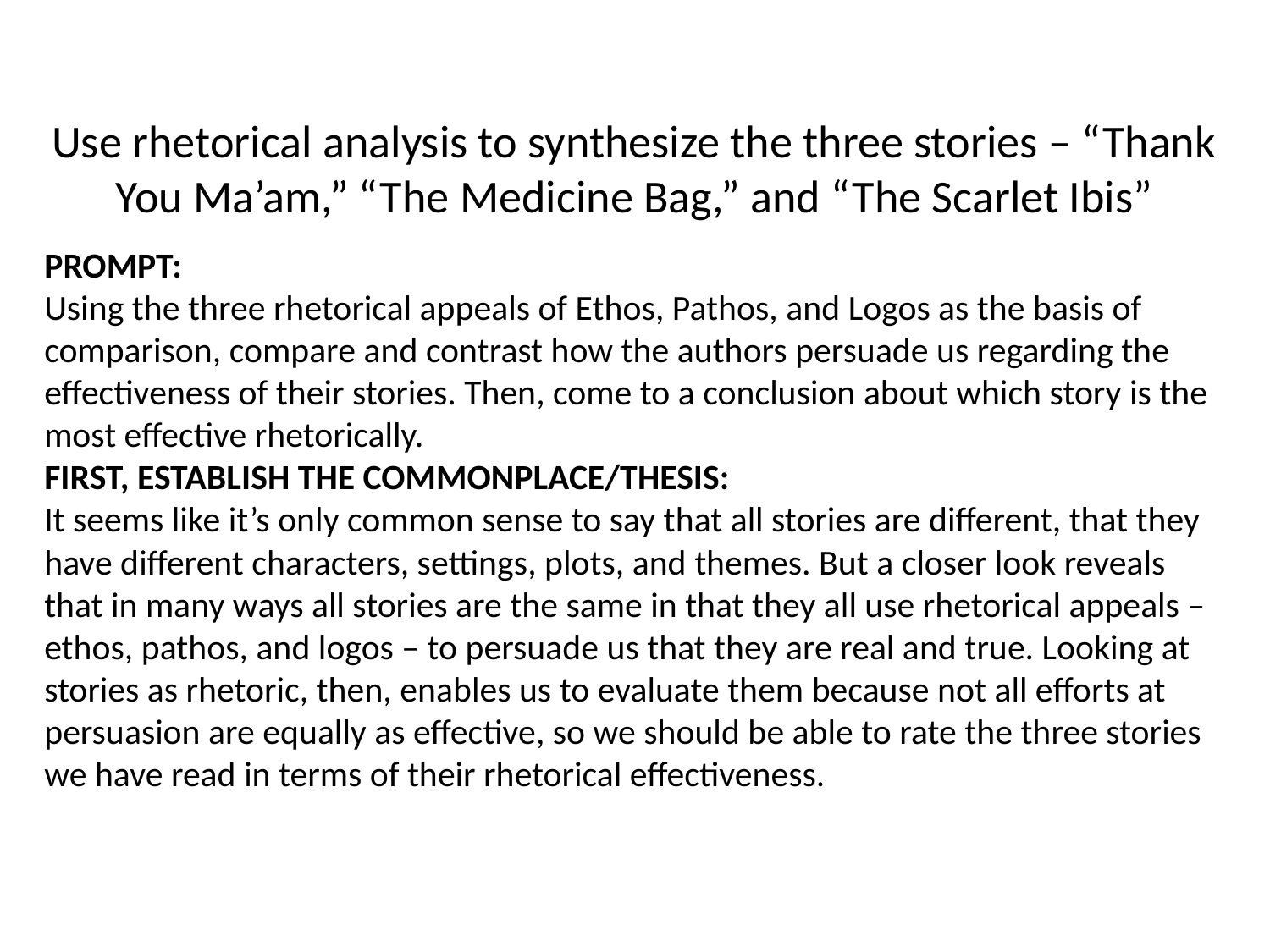

Use rhetorical analysis to synthesize the three stories – “Thank You Ma’am,” “The Medicine Bag,” and “The Scarlet Ibis”
PROMPT:
Using the three rhetorical appeals of Ethos, Pathos, and Logos as the basis of comparison, compare and contrast how the authors persuade us regarding the effectiveness of their stories. Then, come to a conclusion about which story is the most effective rhetorically.
FIRST, ESTABLISH THE COMMONPLACE/THESIS:
It seems like it’s only common sense to say that all stories are different, that they have different characters, settings, plots, and themes. But a closer look reveals that in many ways all stories are the same in that they all use rhetorical appeals – ethos, pathos, and logos – to persuade us that they are real and true. Looking at stories as rhetoric, then, enables us to evaluate them because not all efforts at persuasion are equally as effective, so we should be able to rate the three stories we have read in terms of their rhetorical effectiveness.